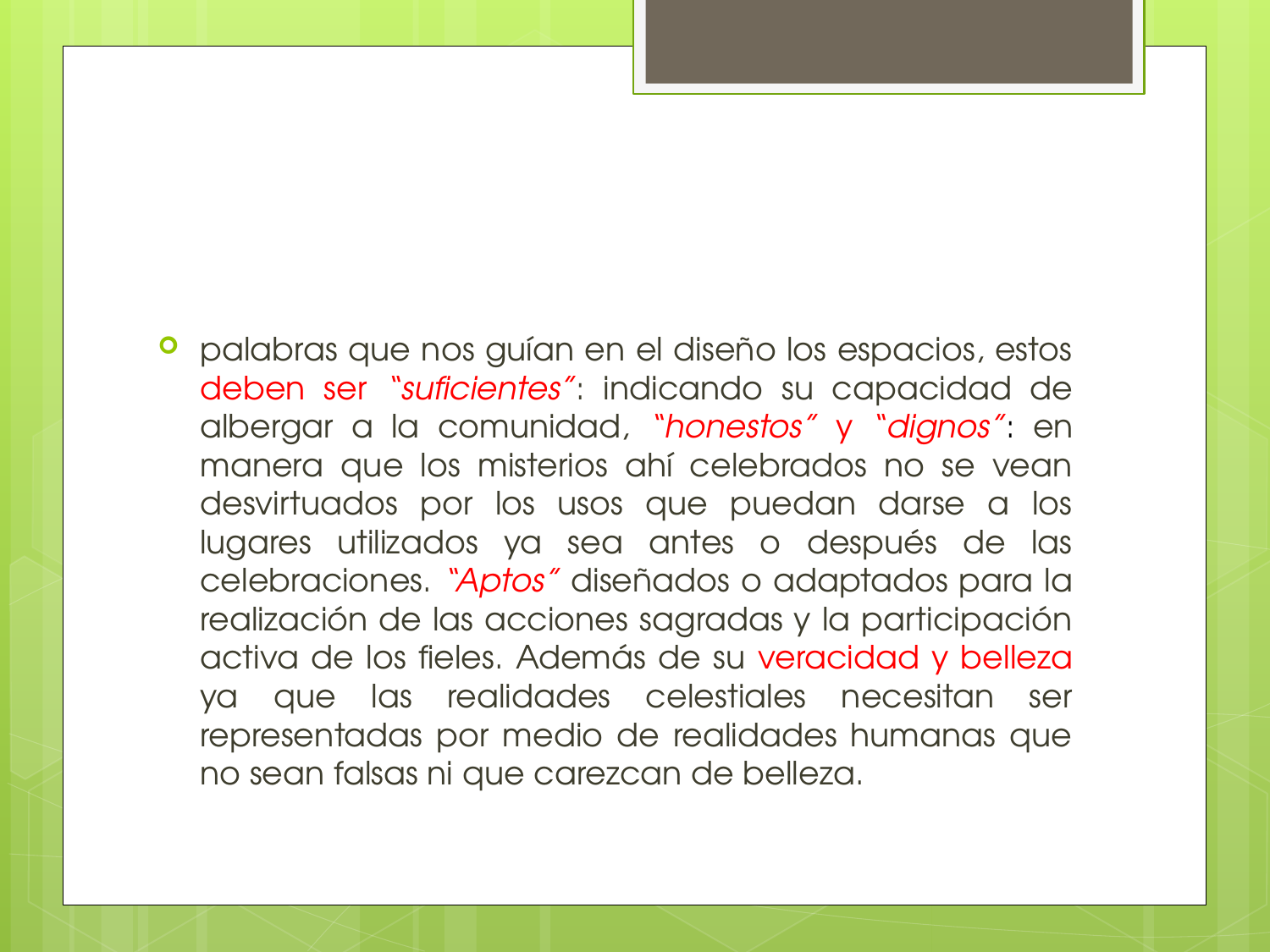

palabras que nos guían en el diseño los espacios, estos deben ser “suficientes”: indicando su capacidad de albergar a la comunidad, “honestos” y “dignos”: en manera que los misterios ahí celebrados no se vean desvirtuados por los usos que puedan darse a los lugares utilizados ya sea antes o después de las celebraciones. “Aptos” diseñados o adaptados para la realización de las acciones sagradas y la participación activa de los fieles. Además de su veracidad y belleza ya que las realidades celestiales necesitan ser representadas por medio de realidades humanas que no sean falsas ni que carezcan de belleza.